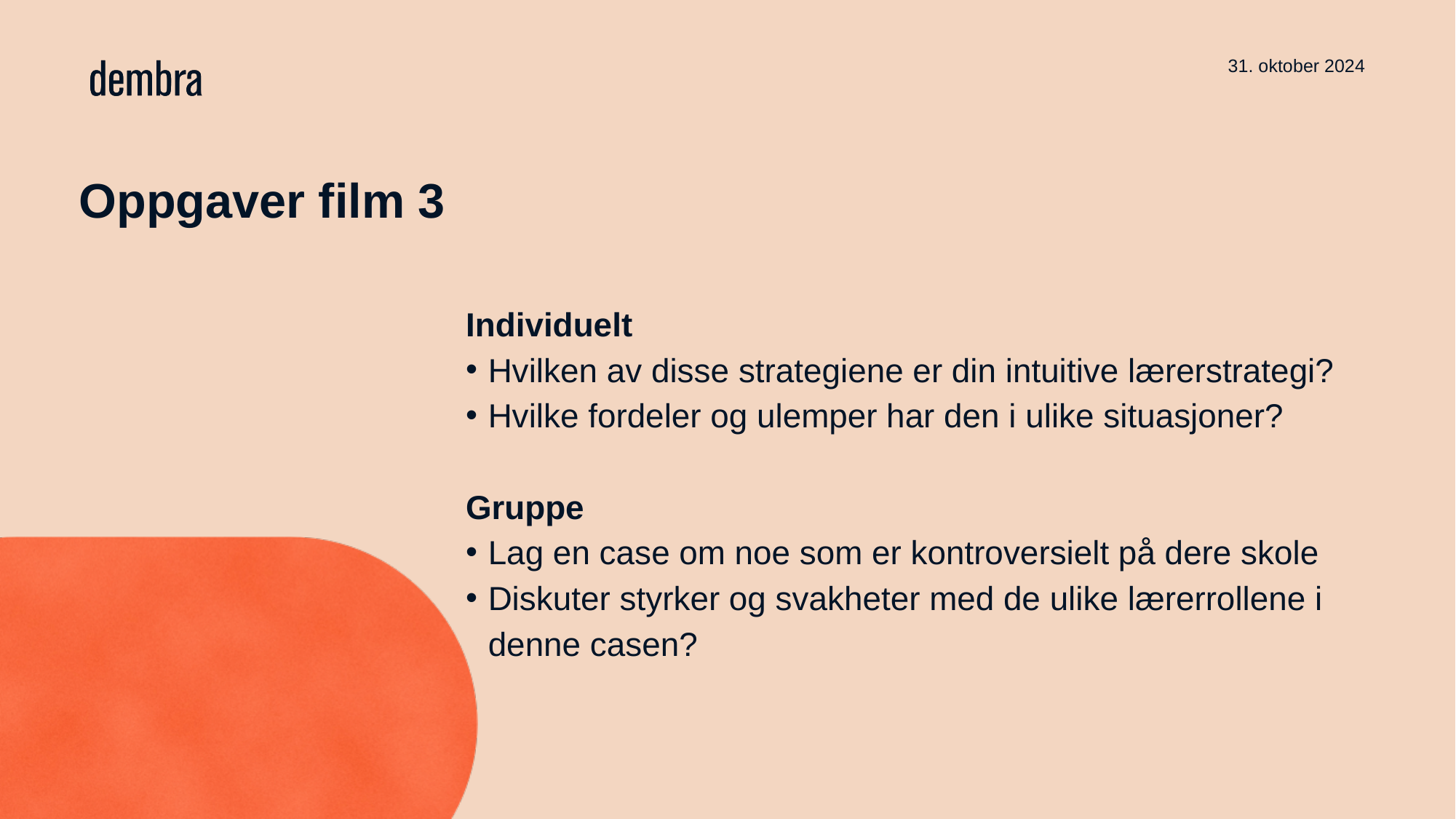

31. oktober 2024
# Oppgaver film 3
Individuelt
Hvilken av disse strategiene er din intuitive lærerstrategi?
Hvilke fordeler og ulemper har den i ulike situasjoner?

Gruppe
Lag en case om noe som er kontroversielt på dere skole
Diskuter styrker og svakheter med de ulike lærerrollene i denne casen?